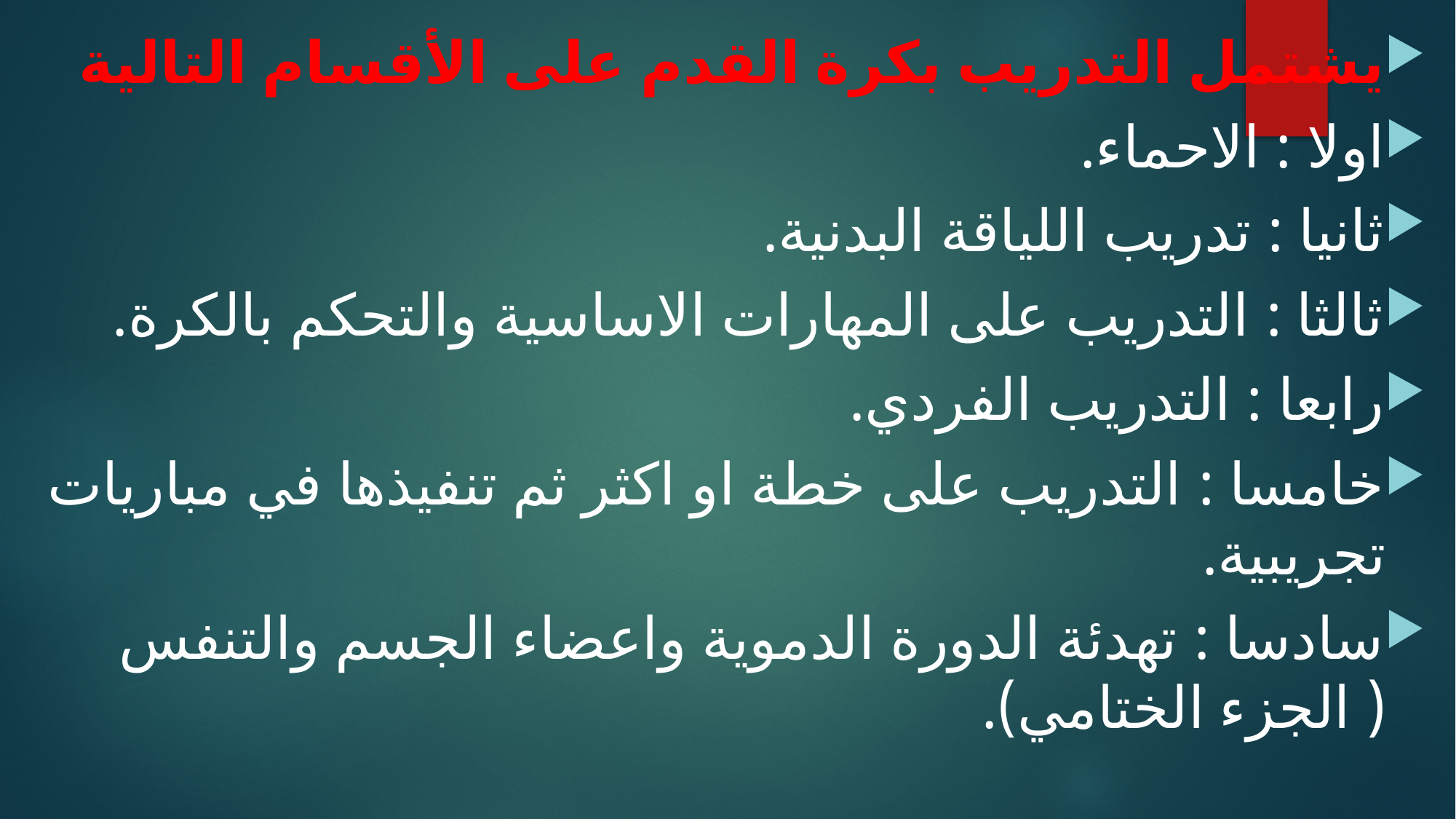

يشتمل التدريب بكرة القدم على الأقسام التالية
اولا : الاحماء.
ثانيا : تدريب اللياقة البدنية.
ثالثا : التدريب على المهارات الاساسية والتحكم بالكرة.
رابعا : التدريب الفردي.
خامسا : التدريب على خطة او اكثر ثم تنفيذها في مباريات تجريبية.
سادسا : تهدئة الدورة الدموية واعضاء الجسم والتنفس ( الجزء الختامي).